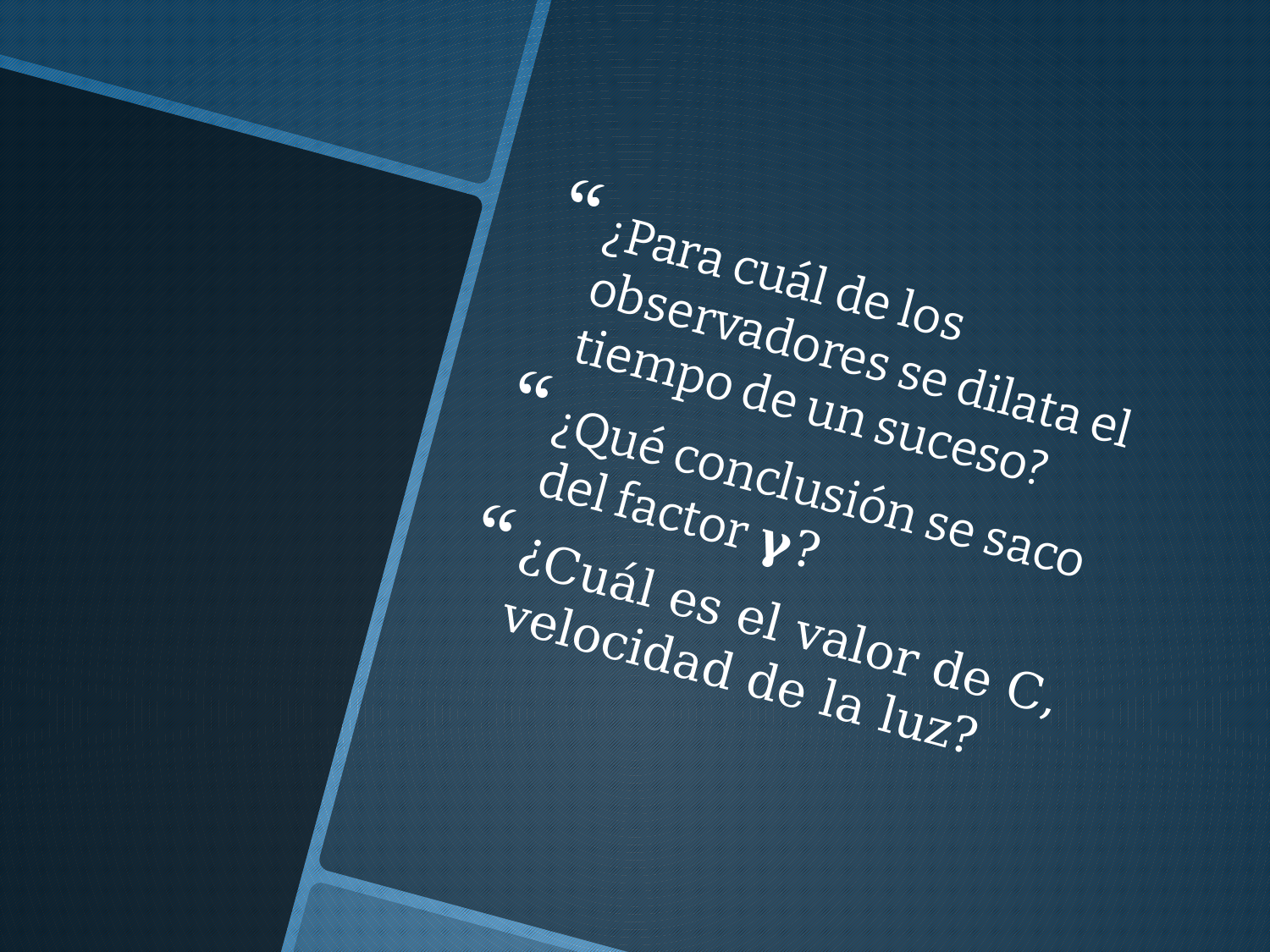

¿Para cuál de los observadores se dilata el tiempo de un suceso?
¿Qué conclusión se saco del factor 𝛄?
¿Cuál es el valor de C, velocidad de la luz?
#